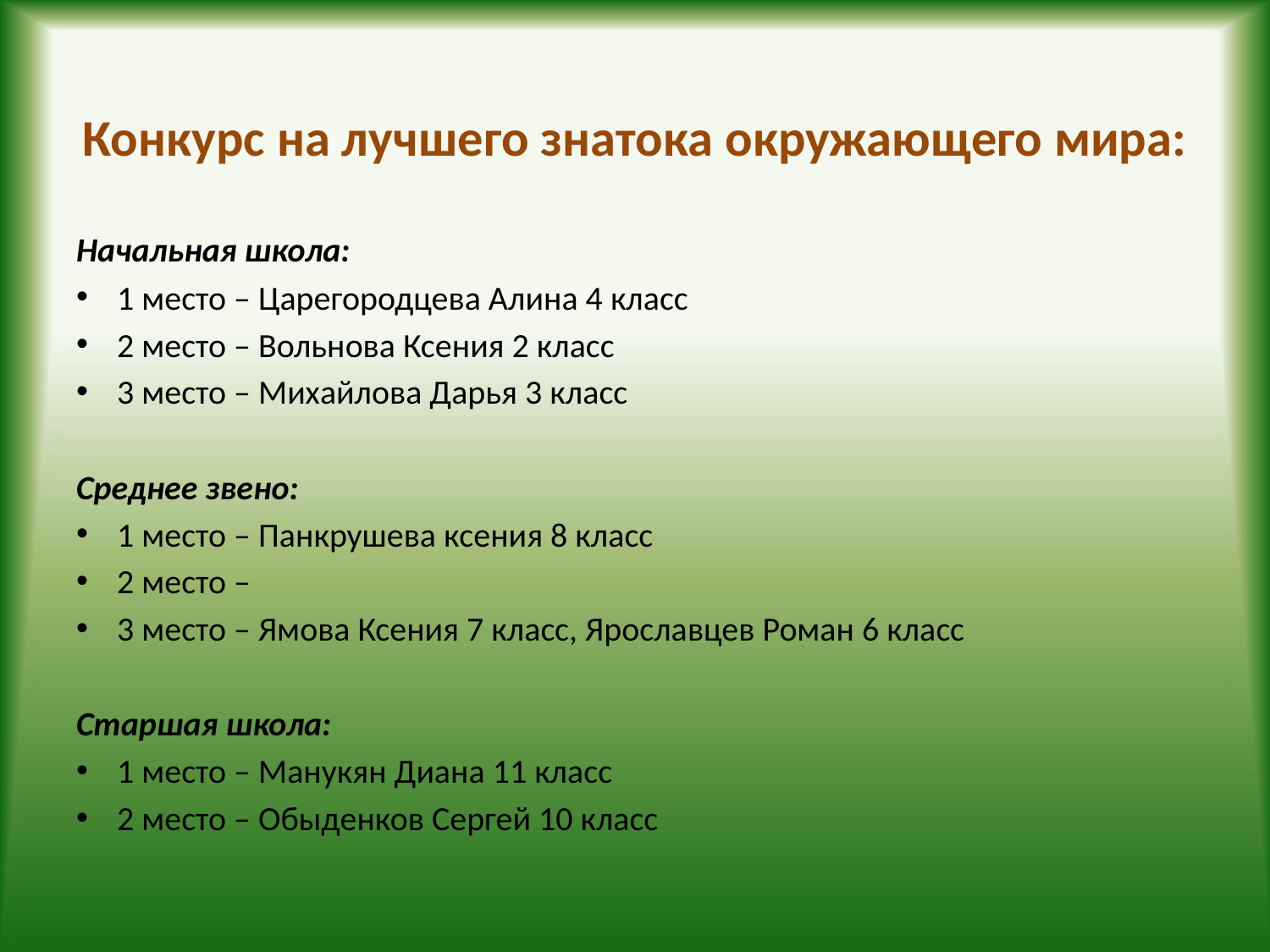

# Конкурс на лучшего знатока окружающего мира:
Начальная школа:
1 место – Царегородцева Алина 4 класс
2 место – Вольнова Ксения 2 класс
3 место – Михайлова Дарья 3 класс

Среднее звено:
1 место – Панкрушева ксения 8 класс
2 место –
3 место – Ямова Ксения 7 класс, Ярославцев Роман 6 класс

Старшая школа:
1 место – Манукян Диана 11 класс
2 место – Обыденков Сергей 10 класс